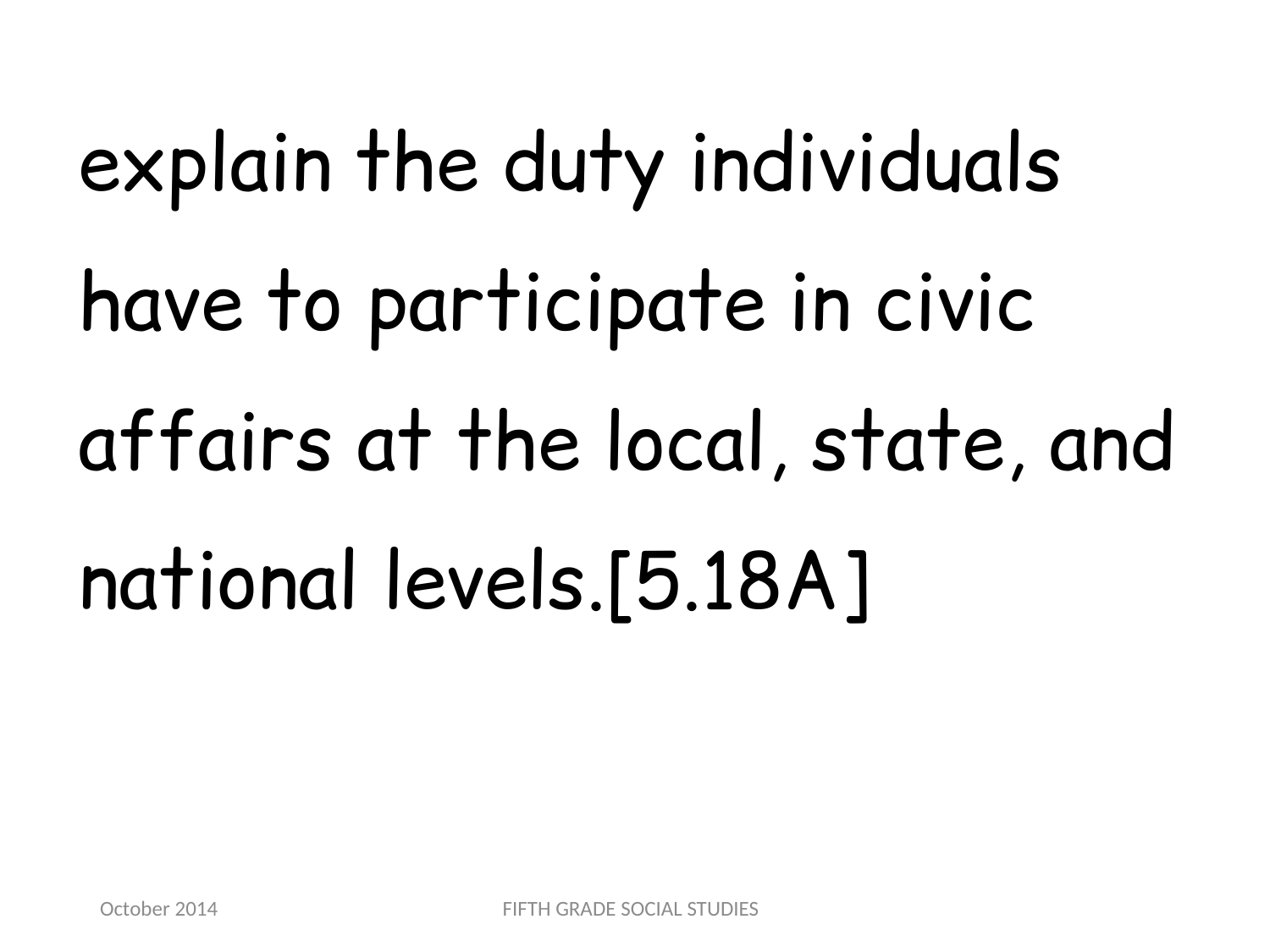

explain the duty individuals have to participate in civic affairs at the local, state, and national levels.[5.18A]
October 2014
FIFTH GRADE SOCIAL STUDIES